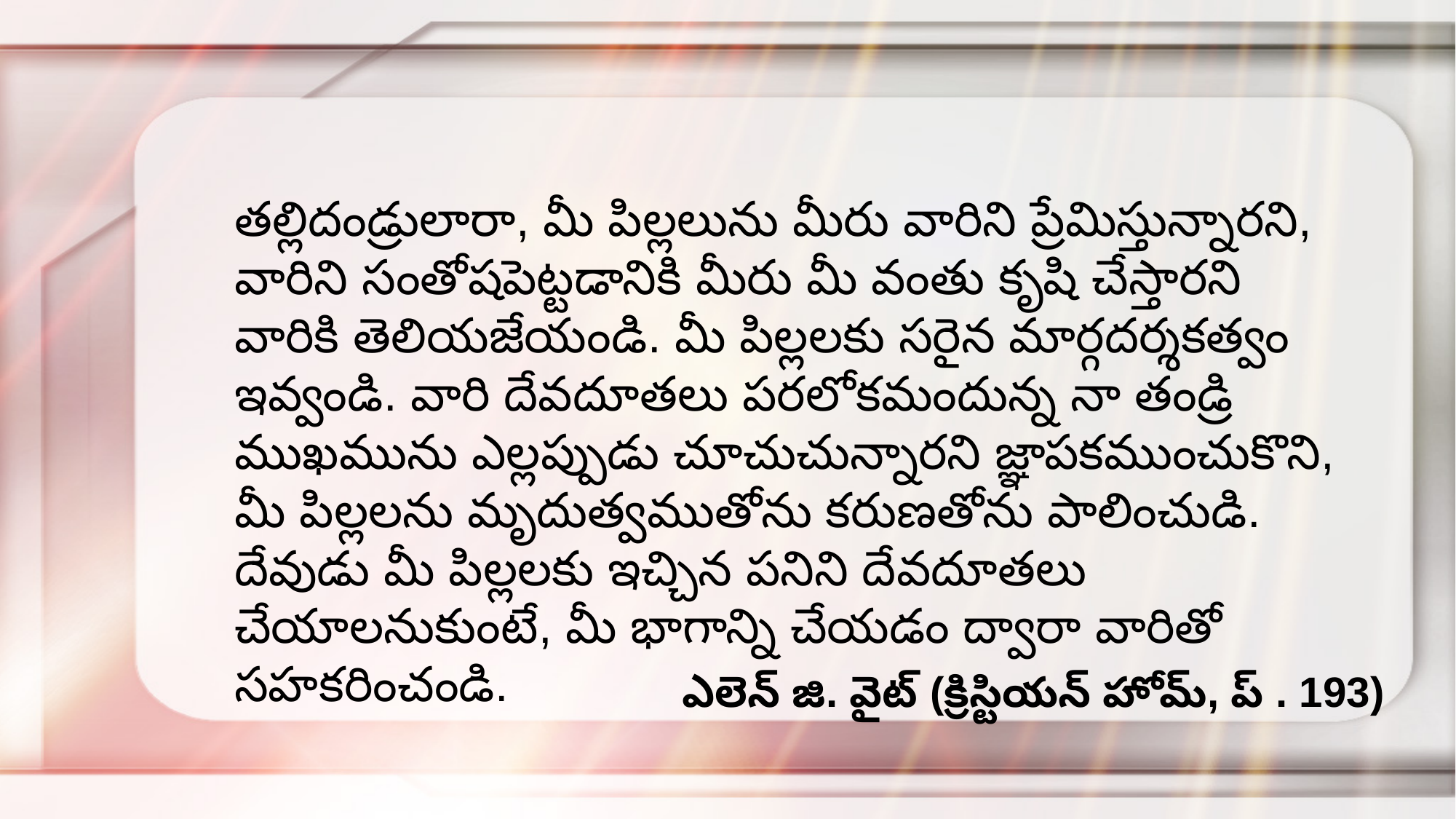

తల్లిదండ్రులారా, మీ పిల్లలును మీరు వారిని ప్రేమిస్తున్నారని, వారిని సంతోషపెట్టడానికి మీరు మీ వంతు కృషి చేస్తారని వారికి తెలియజేయండి. మీ పిల్లలకు సరైన మార్గదర్శకత్వం ఇవ్వండి. వారి దేవదూతలు పరలోకమందున్న నా తండ్రి ముఖమును ఎల్లప్పుడు చూచుచున్నారని జ్ఞాపకముంచుకొని, మీ పిల్లలను మృదుత్వముతోను కరుణతోను పాలించుడి. దేవుడు మీ పిల్లలకు ఇచ్చిన పనిని దేవదూతలు చేయాలనుకుంటే, మీ భాగాన్ని చేయడం ద్వారా వారితో సహకరించండి.
ఎలెన్ జి. వైట్ (క్రిస్టియన్ హోమ్, ప్ . 193)